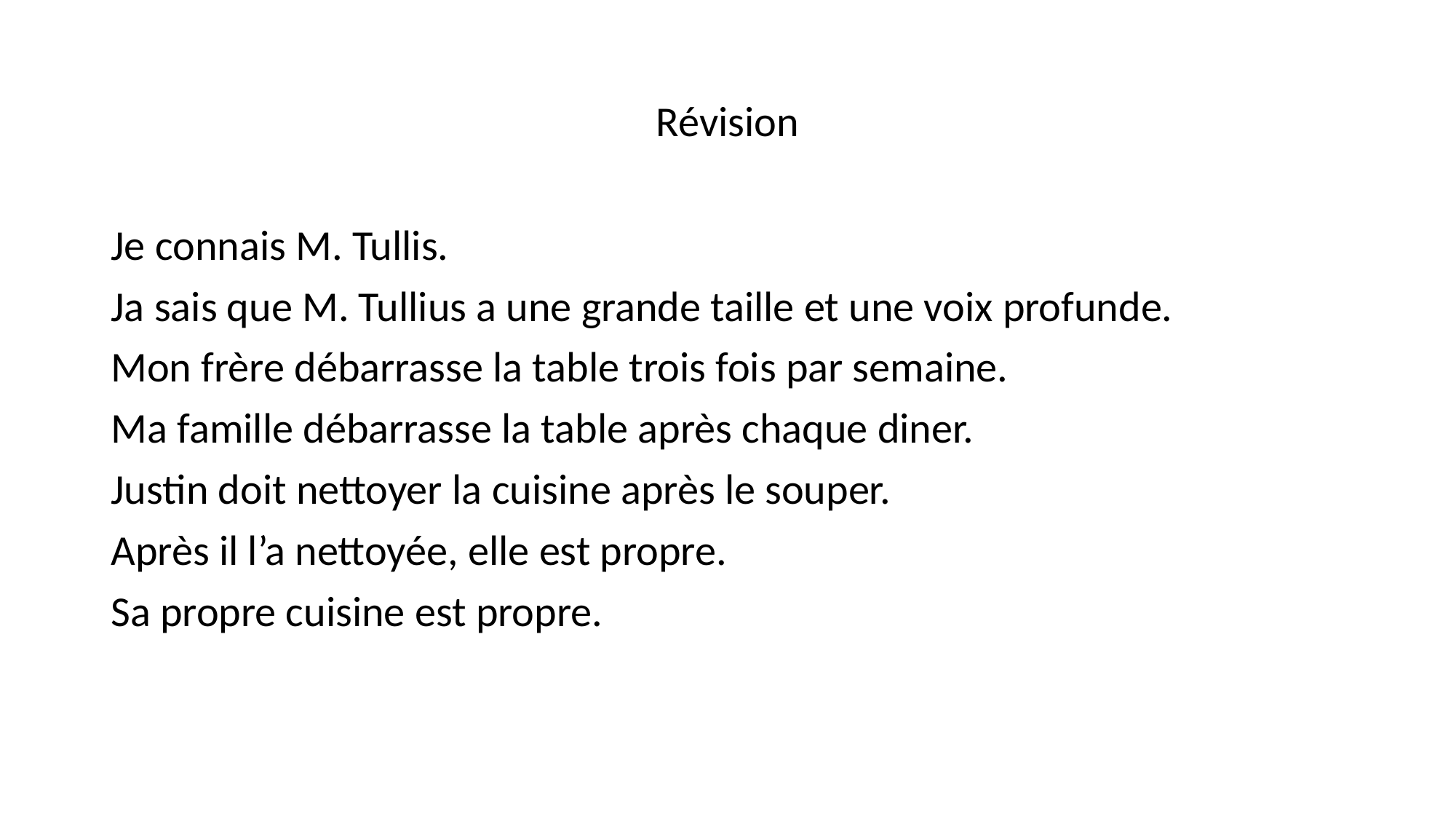

# Révision
Je connais M. Tullis.
Ja sais que M. Tullius a une grande taille et une voix profunde.
Mon frère débarrasse la table trois fois par semaine.
Ma famille débarrasse la table après chaque diner.
Justin doit nettoyer la cuisine après le souper.
Après il l’a nettoyée, elle est propre.
Sa propre cuisine est propre.